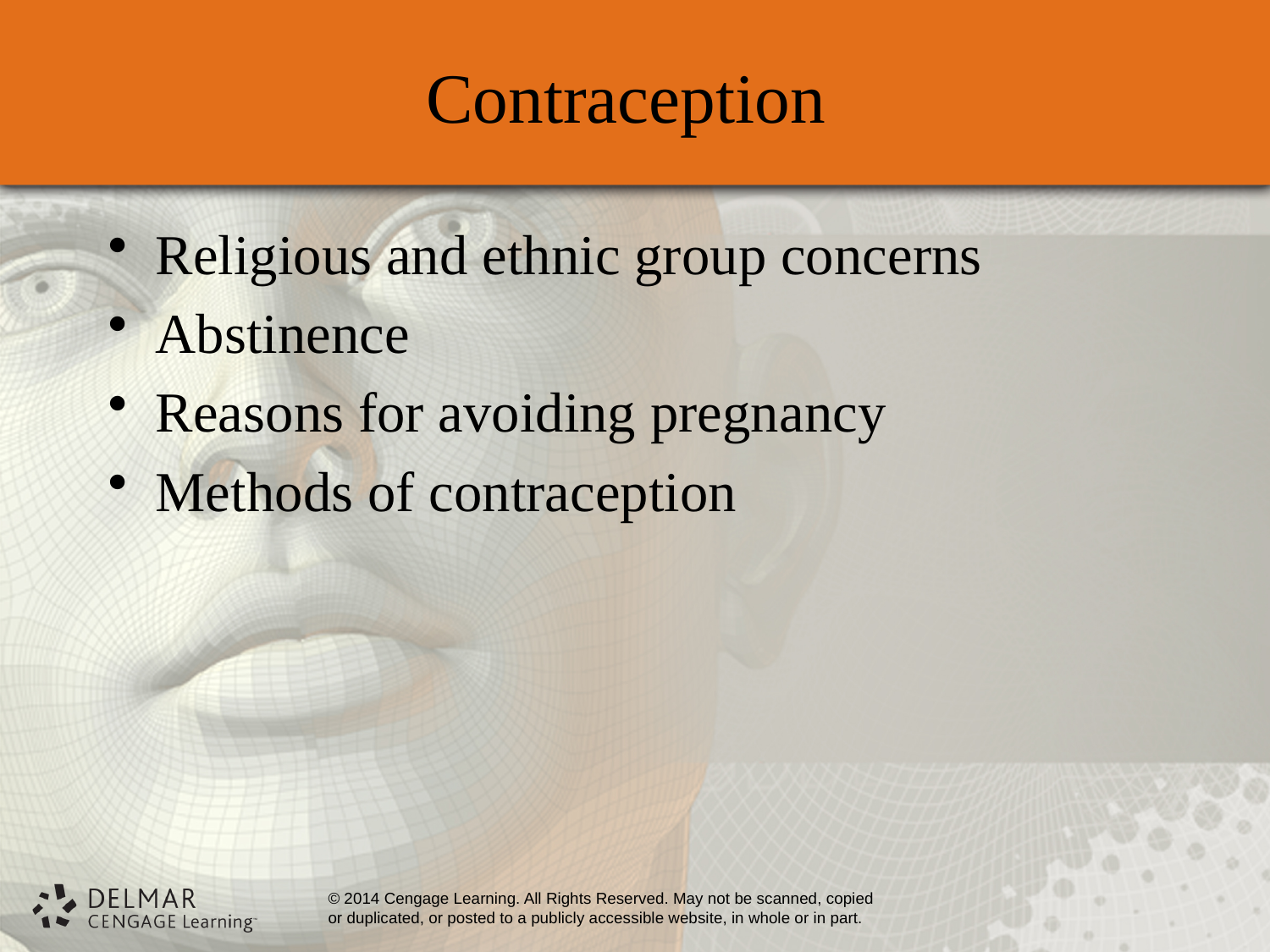

# Contraception
Religious and ethnic group concerns
Abstinence
Reasons for avoiding pregnancy
Methods of contraception